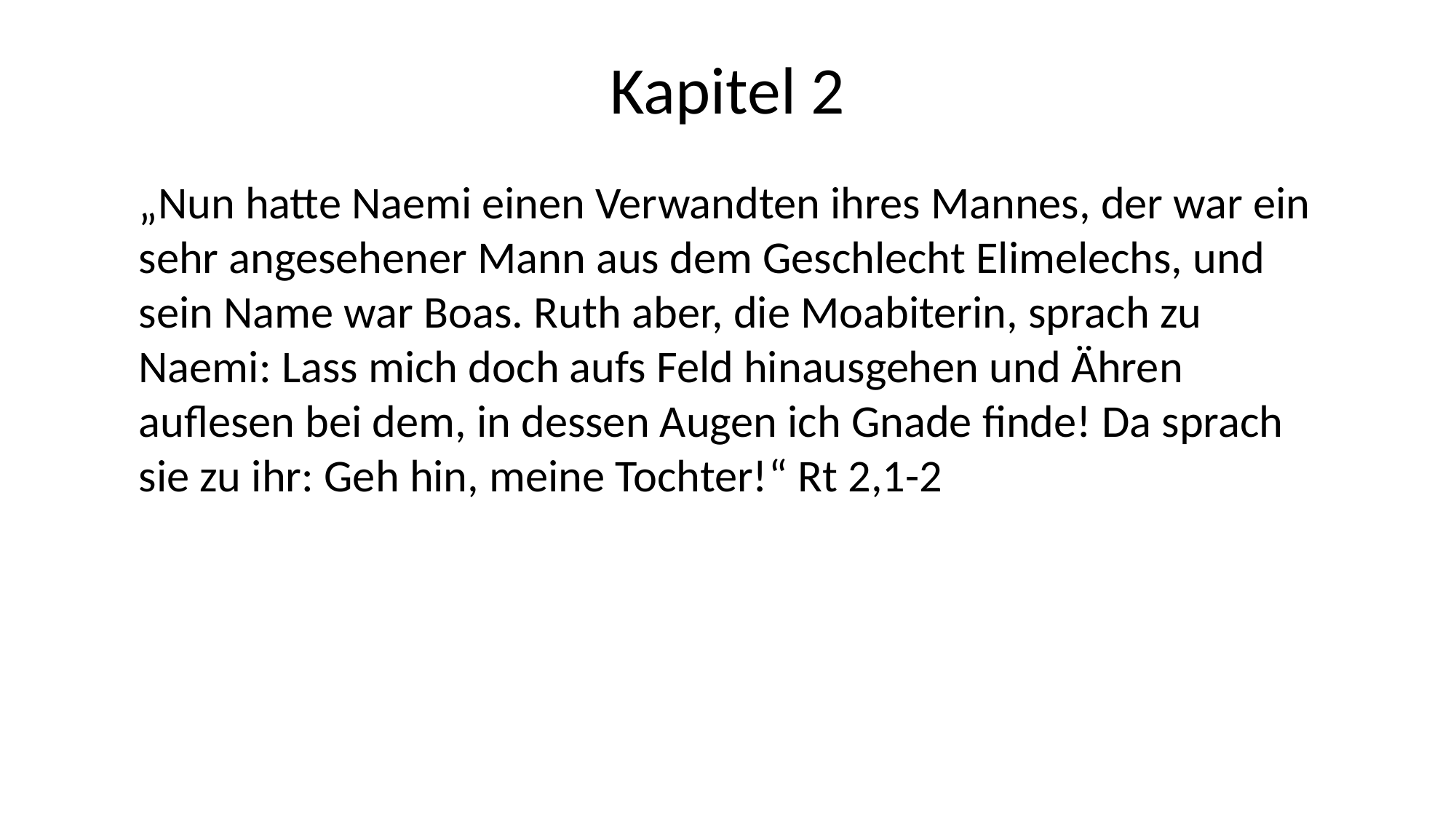

# Kapitel 2
„Nun hatte Naemi einen Verwandten ihres Mannes, der war ein sehr angesehener Mann aus dem Geschlecht Elimelechs, und sein Name war Boas. Ruth aber, die Moabiterin, sprach zu Naemi: Lass mich doch aufs Feld hinausgehen und Ähren auflesen bei dem, in dessen Augen ich Gnade finde! Da sprach sie zu ihr: Geh hin, meine Tochter!“ Rt 2,1-2